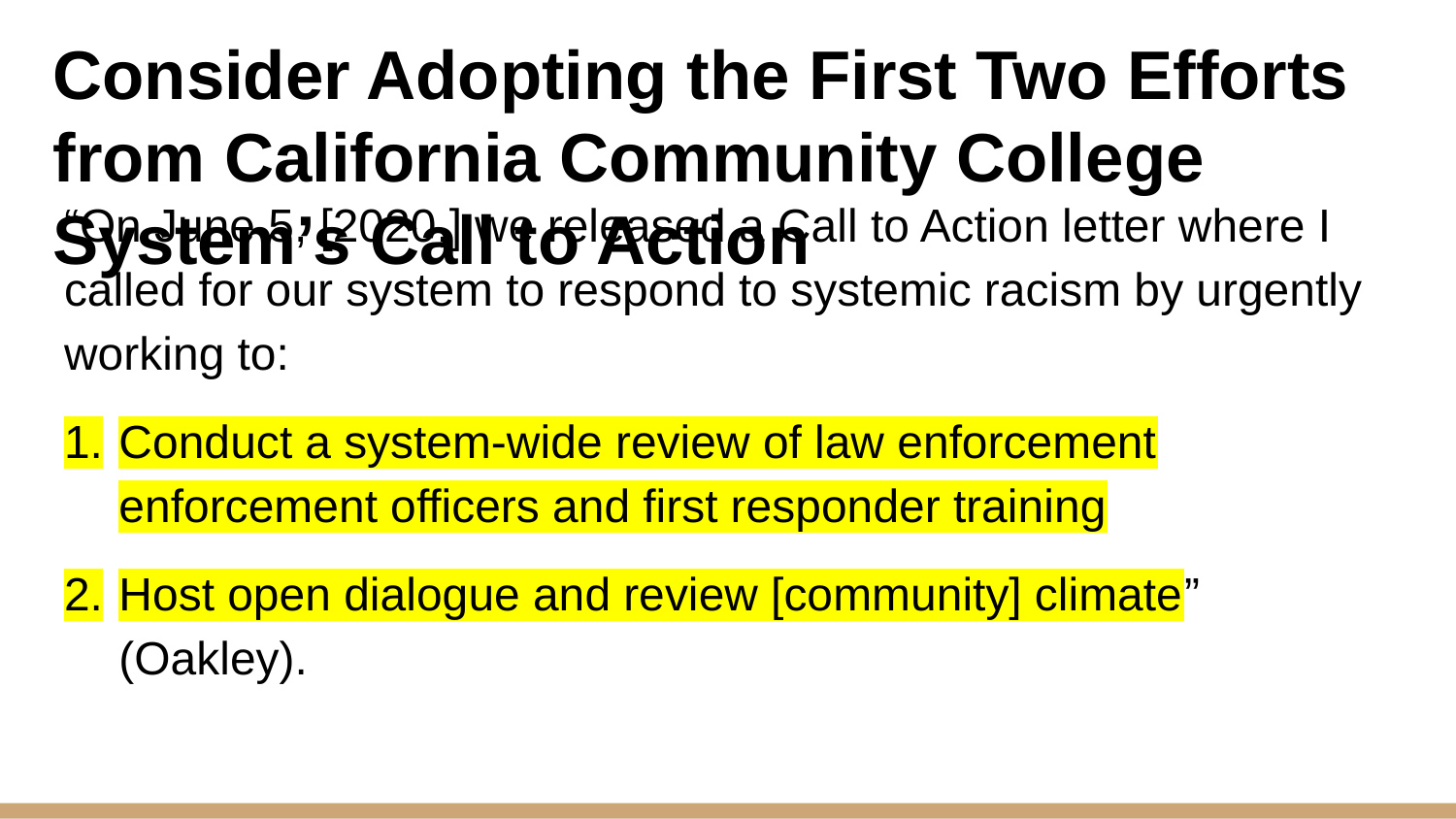

Consider Adopting the First Two Efforts from California Community College System’s Call to Action

“On June 5, [2020,] we released a Call to Action letter where I called for our system to respond to systemic racism by urgently working to:
Conduct a system-wide review of law enforcement enforcement officers and first responder training
Host open dialogue and review [community] climate” (Oakley).

Oakley, Eloy Ortiz. “Call to Action Update,” California Community Colleges, www.cccco.edu/-/media/CCCCO-Website/Files/Communications/vision-for-success/dei-call-to-action-update.pdf?la=en&hash=43095848EF5C578AE9EC842BC5385D3680B8944B. Accessed 12 Apr. 2020.